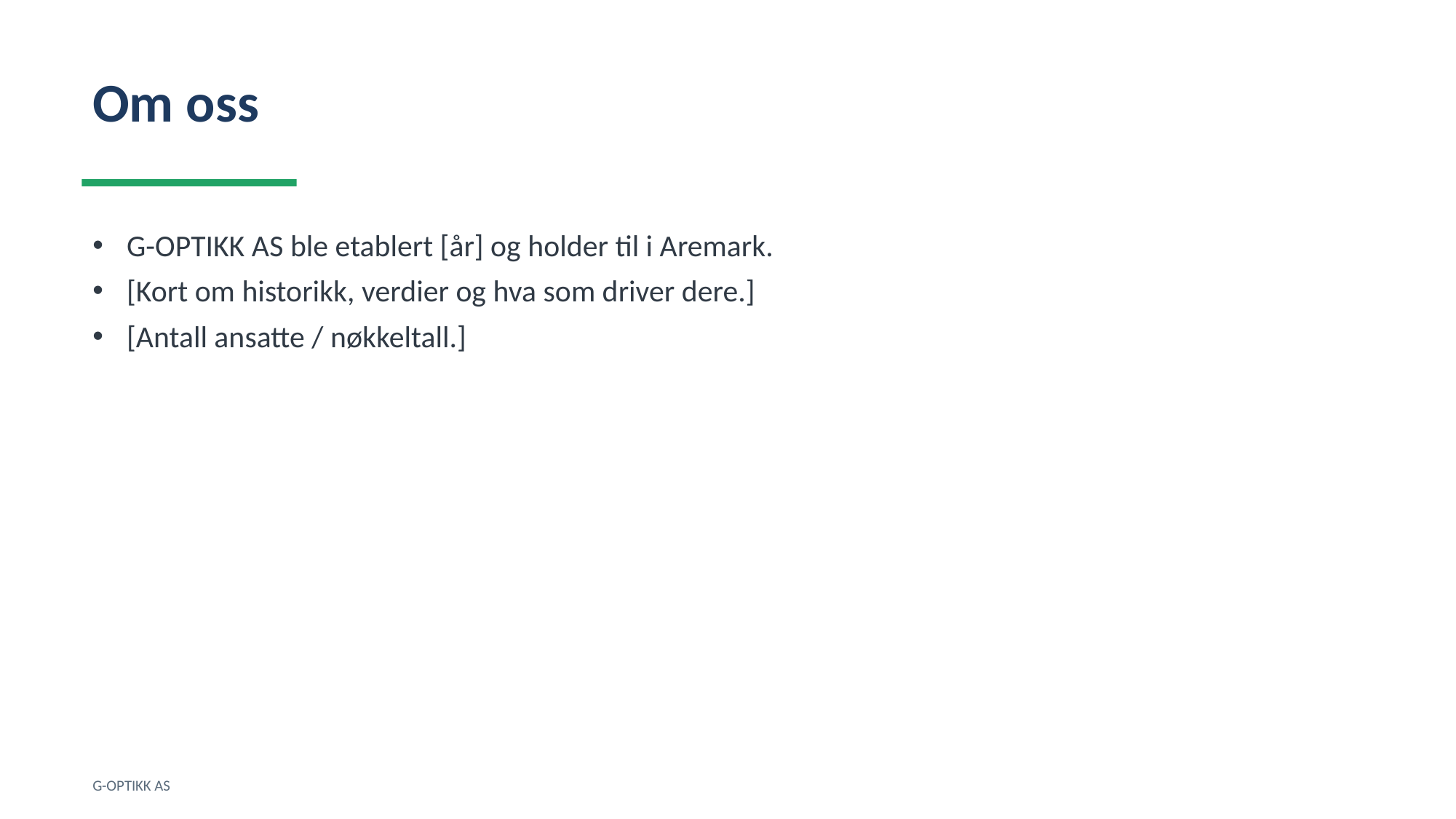

Om oss

G-OPTIKK AS ble etablert [år] og holder til i Aremark.
[Kort om historikk, verdier og hva som driver dere.]
[Antall ansatte / nøkkeltall.]
G-OPTIKK AS